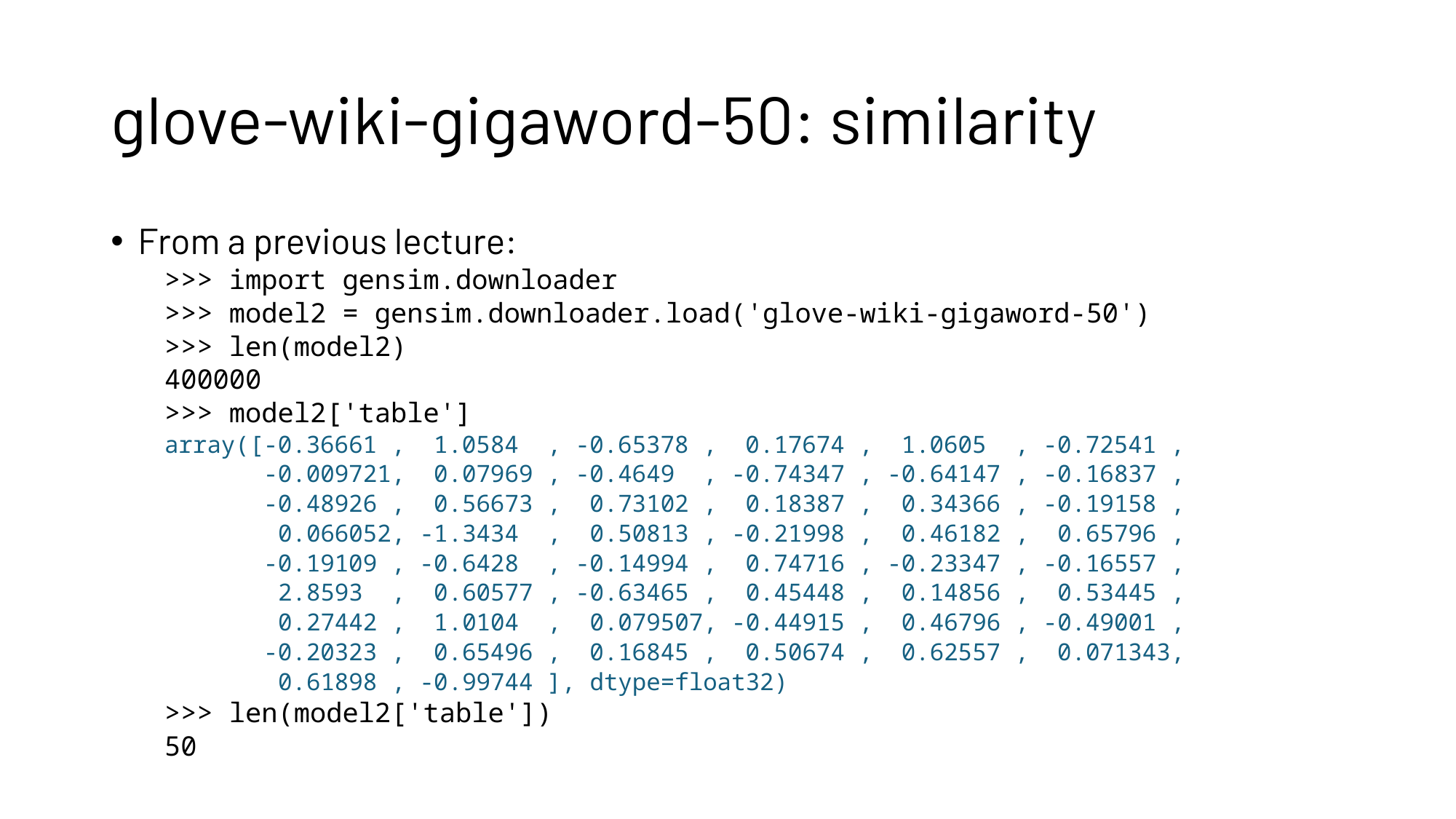

# glove-wiki-gigaword-50: similarity
From a previous lecture:
>>> import gensim.downloader
>>> model2 = gensim.downloader.load('glove-wiki-gigaword-50')
>>> len(model2)
400000
>>> model2['table']
array([-0.36661 ,  1.0584  , -0.65378 ,  0.17674 ,  1.0605  , -0.72541 ,
       -0.009721,  0.07969 , -0.4649  , -0.74347 , -0.64147 , -0.16837 ,
       -0.48926 ,  0.56673 ,  0.73102 ,  0.18387 ,  0.34366 , -0.19158 ,
        0.066052, -1.3434  ,  0.50813 , -0.21998 ,  0.46182 ,  0.65796 ,
       -0.19109 , -0.6428  , -0.14994 ,  0.74716 , -0.23347 , -0.16557 ,
        2.8593  ,  0.60577 , -0.63465 ,  0.45448 ,  0.14856 ,  0.53445 ,
        0.27442 ,  1.0104  ,  0.079507, -0.44915 ,  0.46796 , -0.49001 ,
       -0.20323 ,  0.65496 ,  0.16845 ,  0.50674 ,  0.62557 ,  0.071343,
        0.61898 , -0.99744 ], dtype=float32)
>>> len(model2['table'])
50